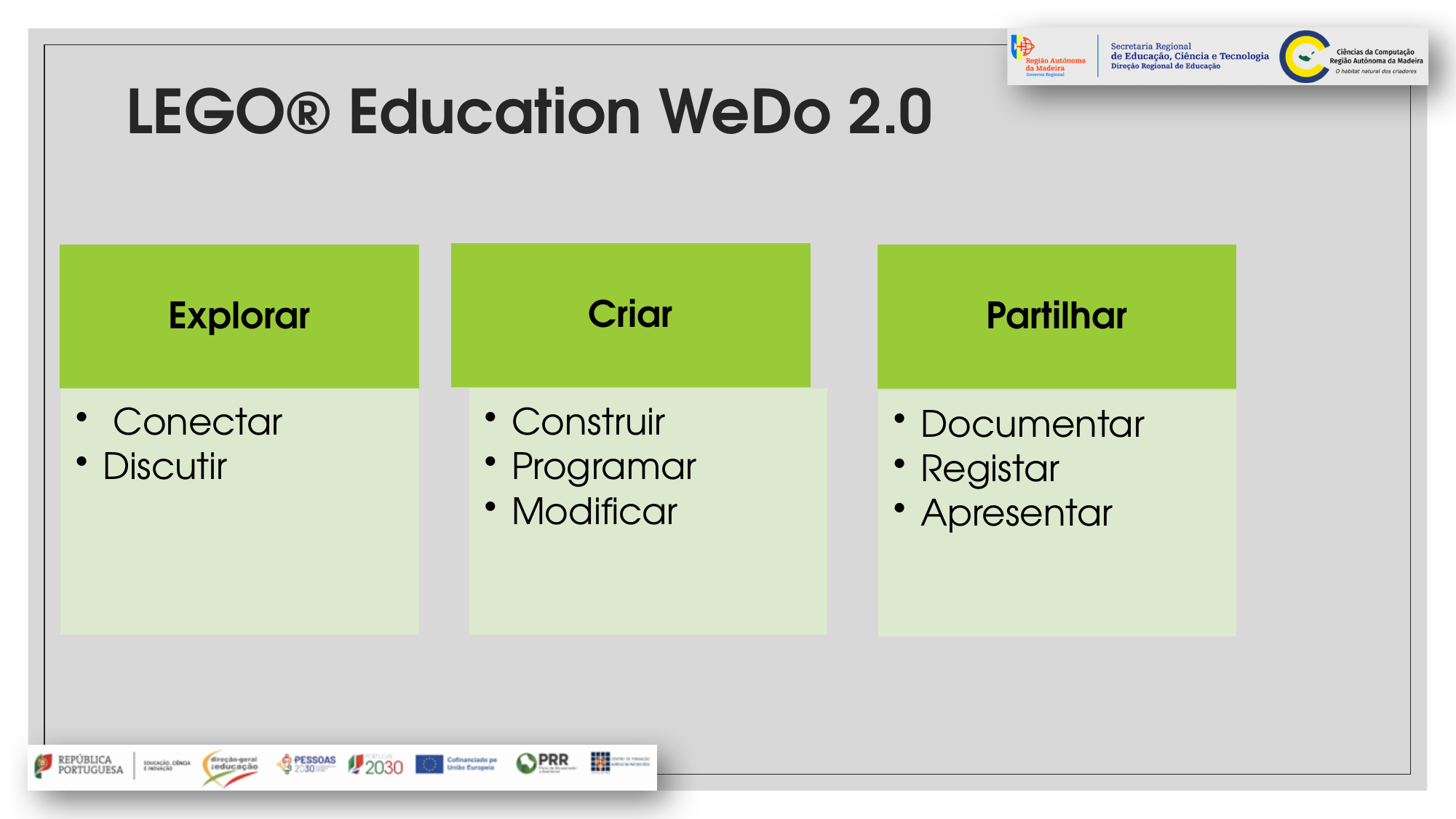

Explorar
 Conectar
Discutir
Criar
Construir
Programar
Modificar
Partilhar
Documentar
Registar
Apresentar